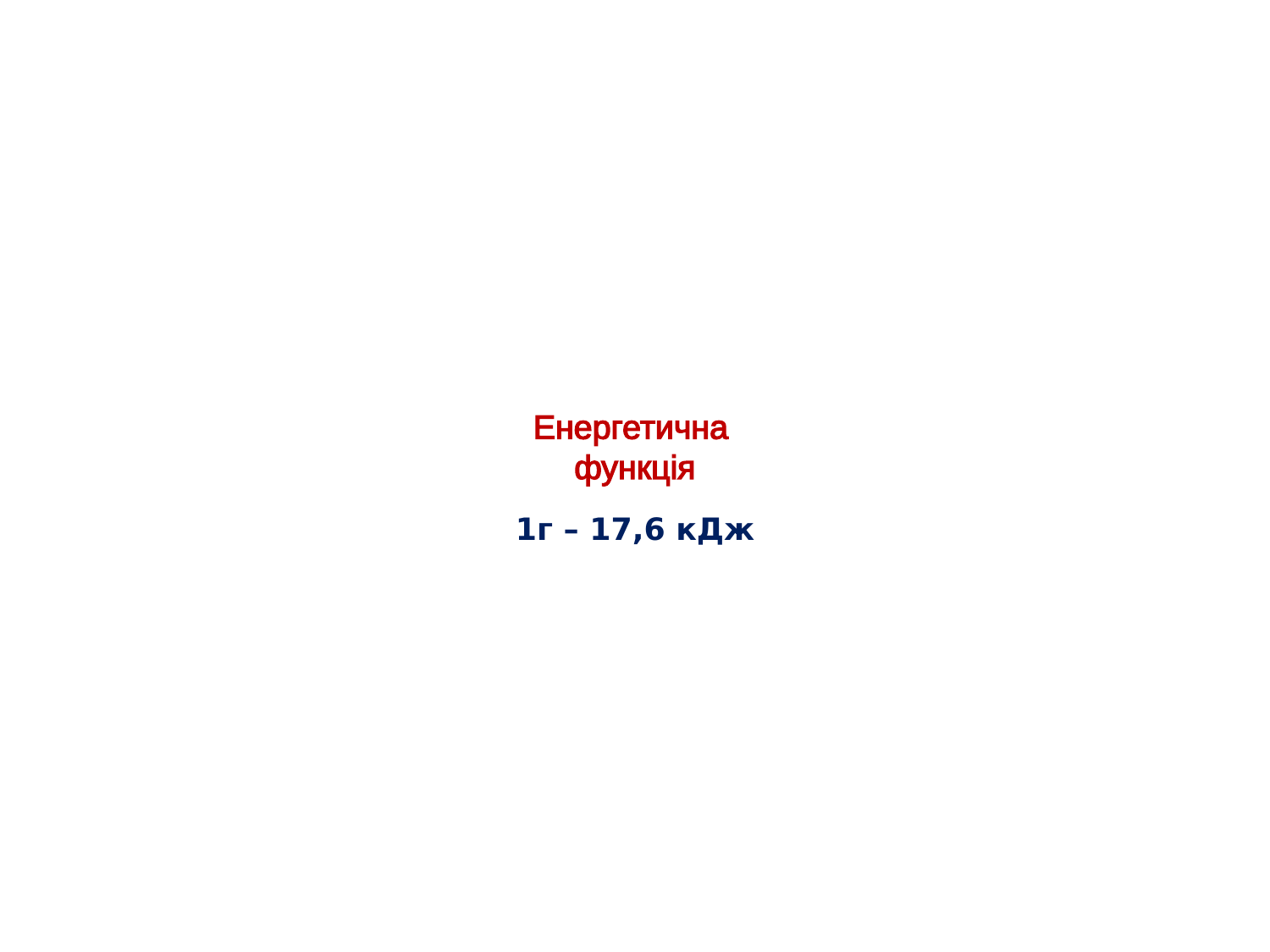

# Енергетична функція 1г – 17,6 кДж